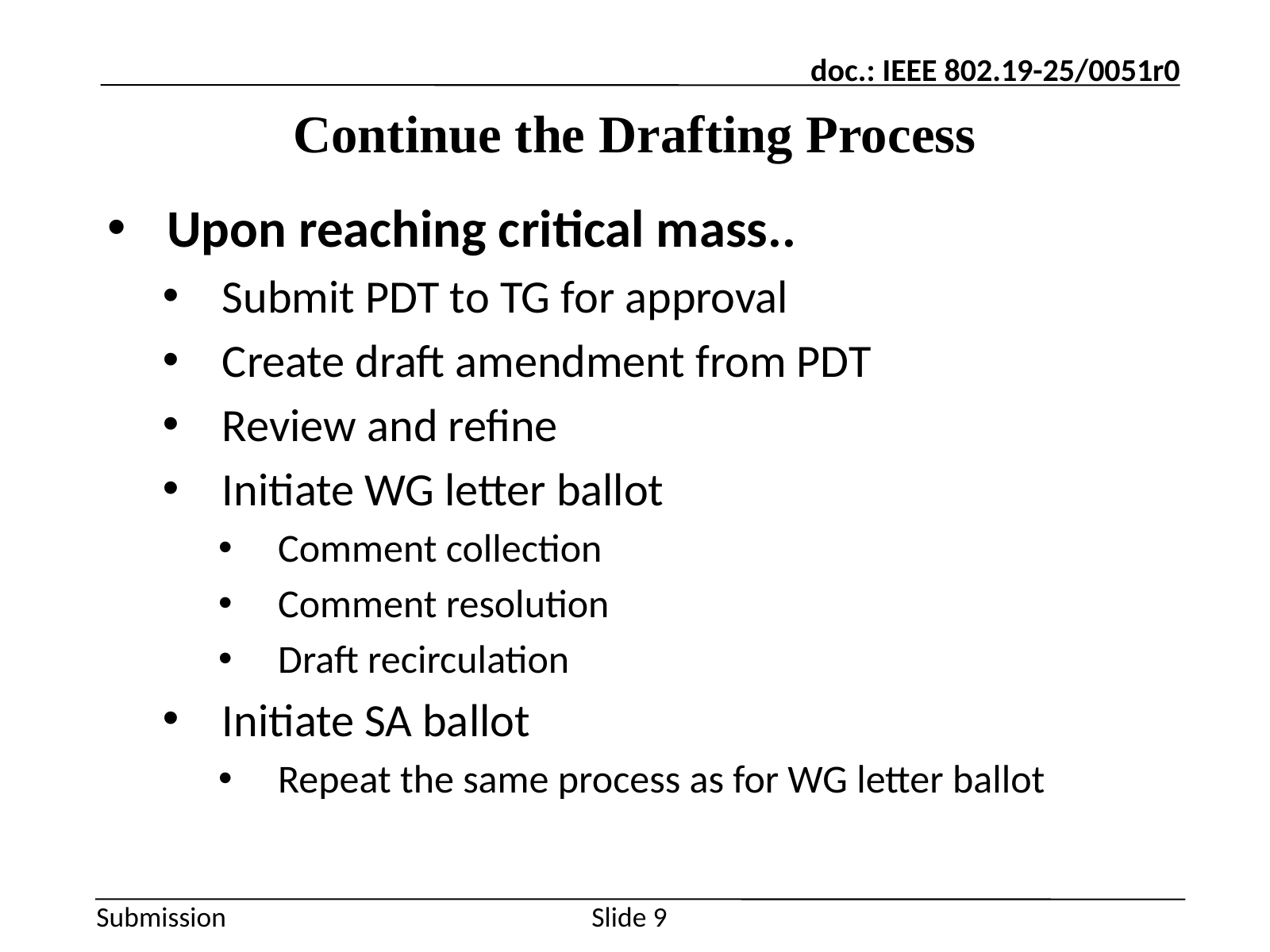

# Continue the Drafting Process
Upon reaching critical mass..
Submit PDT to TG for approval
Create draft amendment from PDT
Review and refine
Initiate WG letter ballot
Comment collection
Comment resolution
Draft recirculation
Initiate SA ballot
Repeat the same process as for WG letter ballot

Slide 9